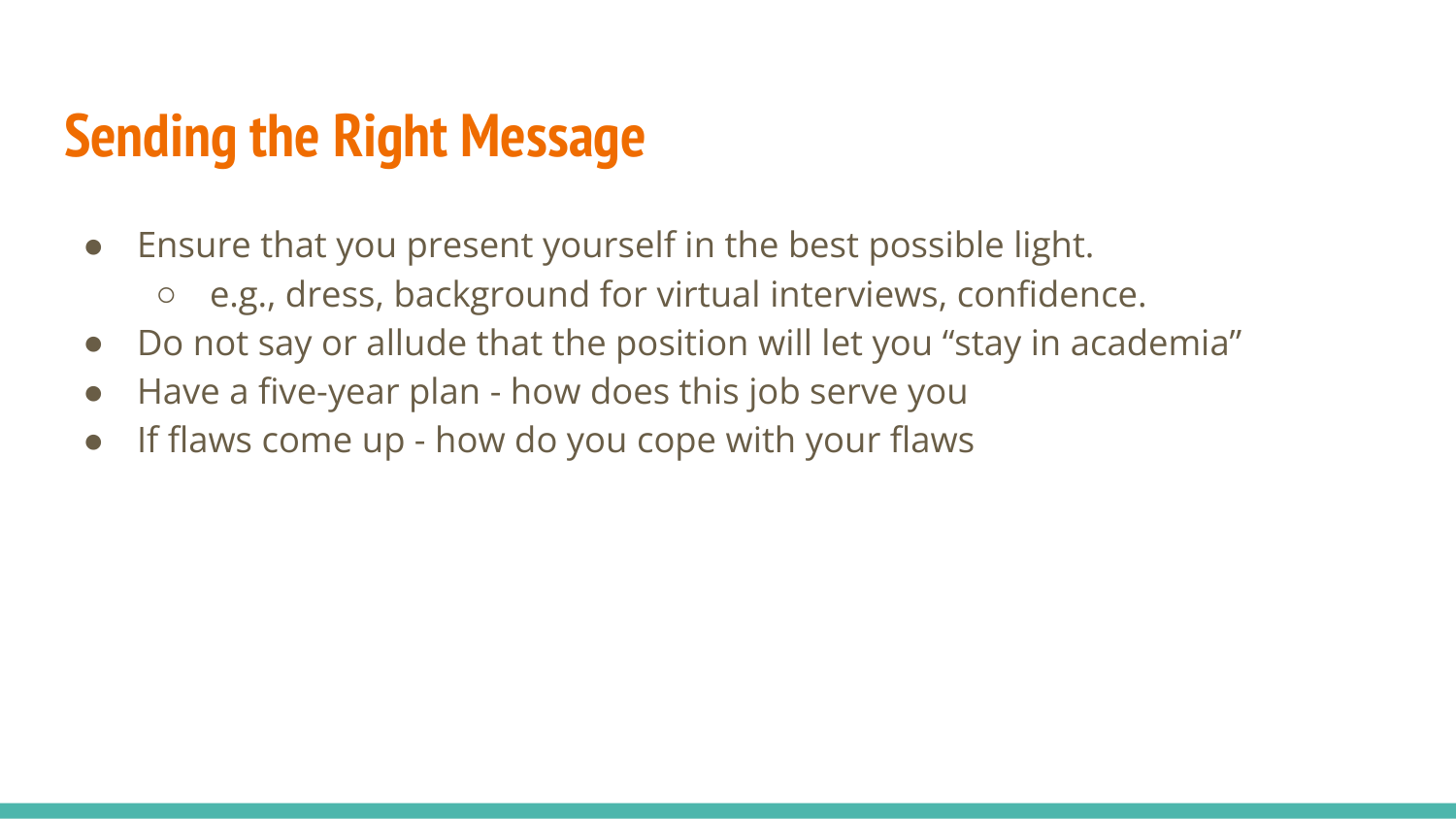

# Sending the Right Message
Ensure that you present yourself in the best possible light.
e.g., dress, background for virtual interviews, confidence.
Do not say or allude that the position will let you “stay in academia”
Have a five-year plan - how does this job serve you
If flaws come up - how do you cope with your flaws